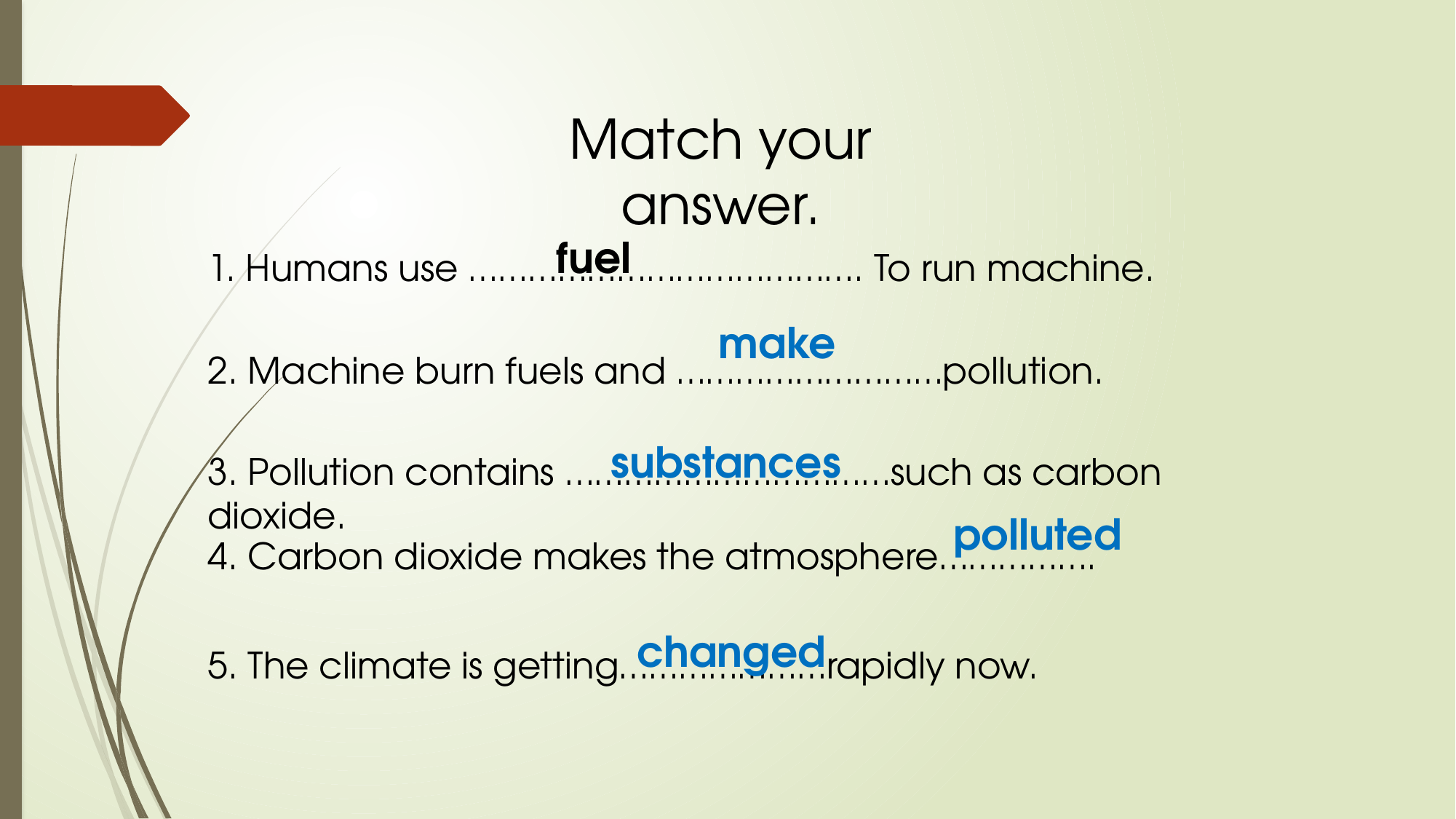

Match your answer.
fuel
1. Humans use …………………………………. To run machine.
make
2. Machine burn fuels and ………………………pollution.
substances
3. Pollution contains ……………………………such as carbon dioxide.
polluted
4. Carbon dioxide makes the atmosphere…………….
changed
5. The climate is getting…………………rapidly now.